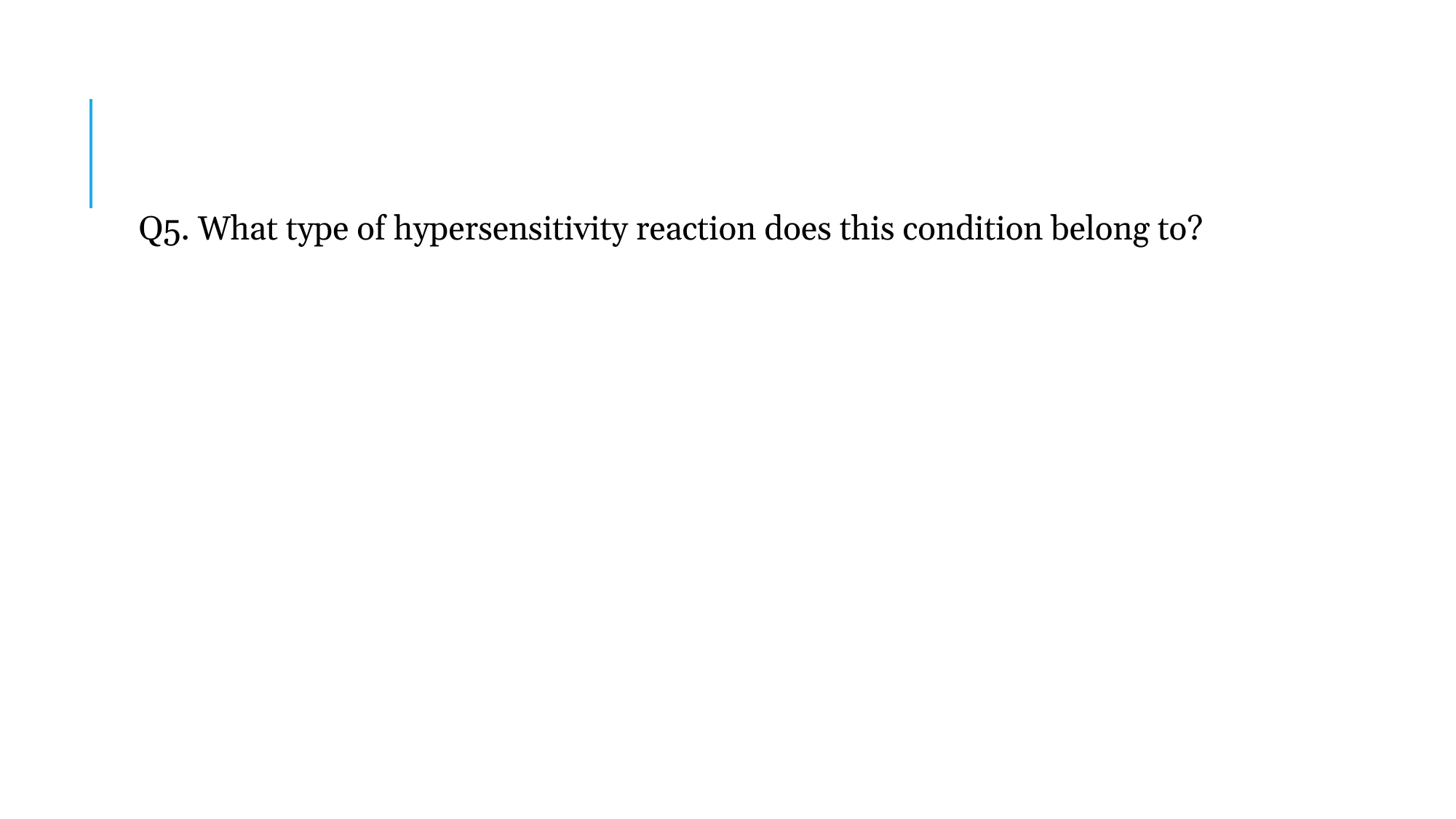

#
Q5. What type of hypersensitivity reaction does this condition belong to?